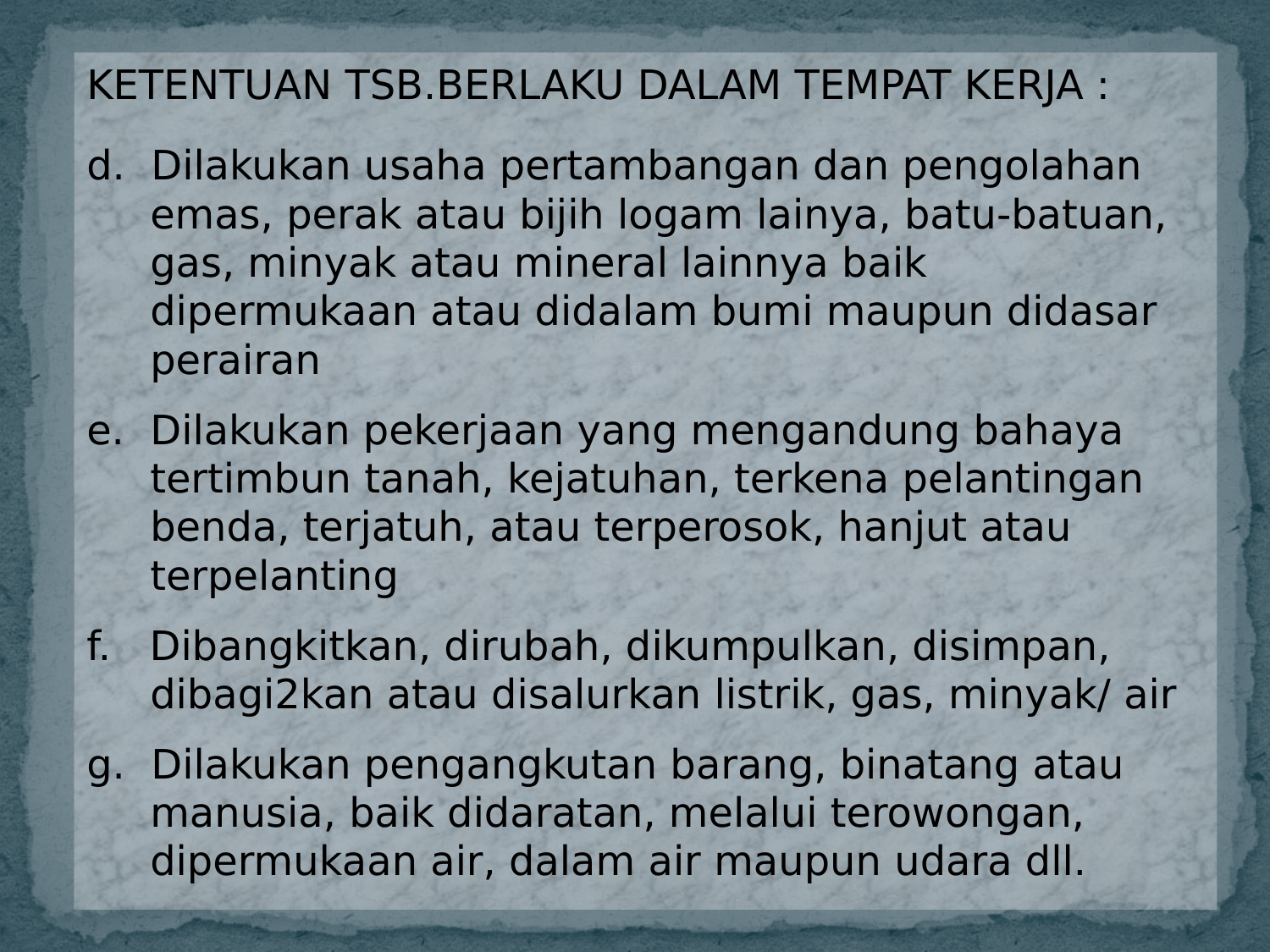

KETENTUAN TSB.BERLAKU DALAM TEMPAT KERJA :
d.  Dilakukan usaha pertambangan dan pengolahan emas, perak atau bijih logam lainya, batu-batuan, gas, minyak atau mineral lainnya baik dipermukaan atau didalam bumi maupun didasar perairan
e.  Dilakukan pekerjaan yang mengandung bahaya tertimbun tanah, kejatuhan, terkena pelantingan benda, terjatuh, atau terperosok, hanjut atau terpelanting
f.   Dibangkitkan, dirubah, dikumpulkan, disimpan, dibagi2kan atau disalurkan listrik, gas, minyak/ air
g.  Dilakukan pengangkutan barang, binatang atau manusia, baik didaratan, melalui terowongan, dipermukaan air, dalam air maupun udara dll.